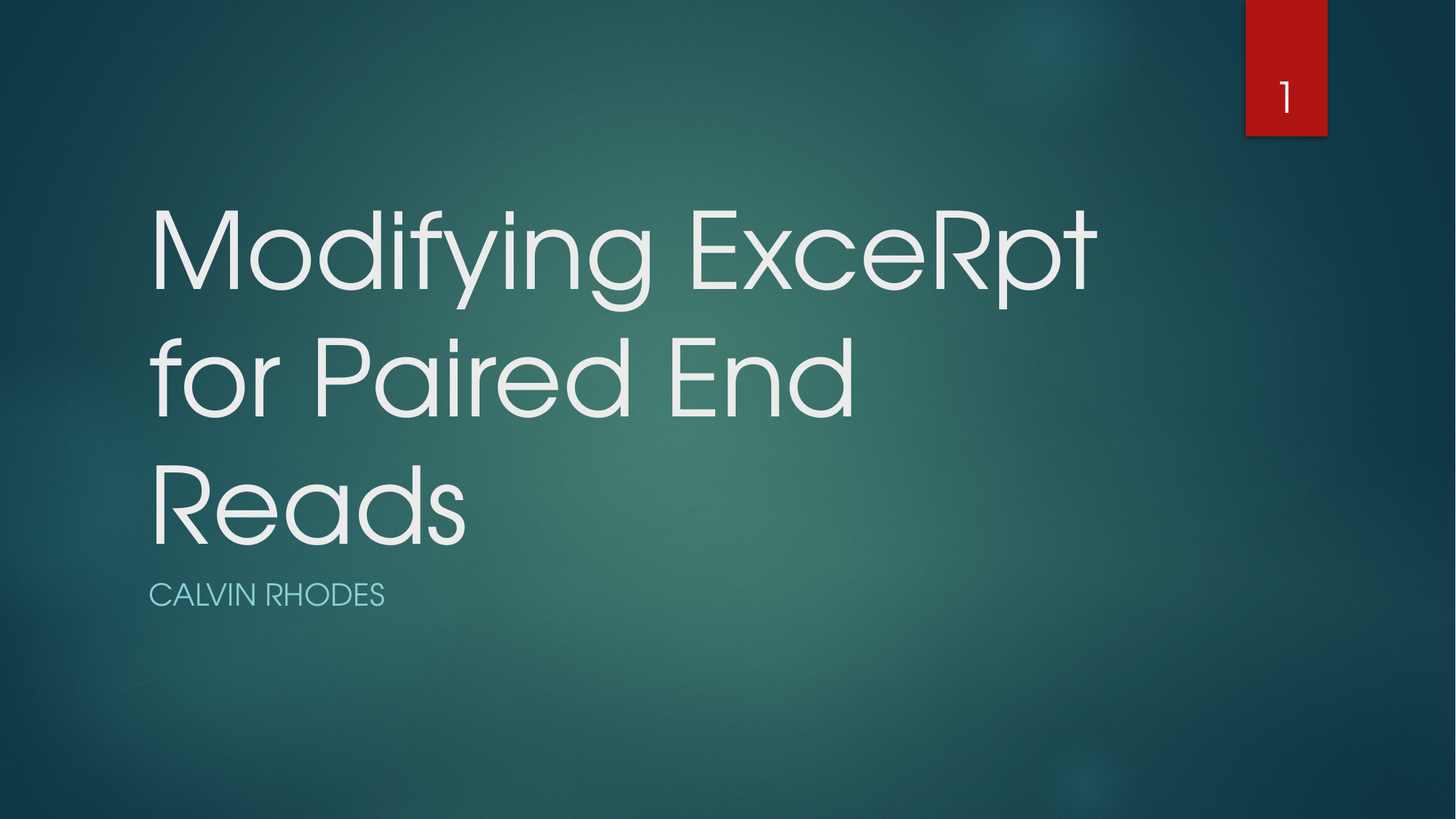

1
# Modifying ExceRpt for Paired End Reads
Calvin Rhodes